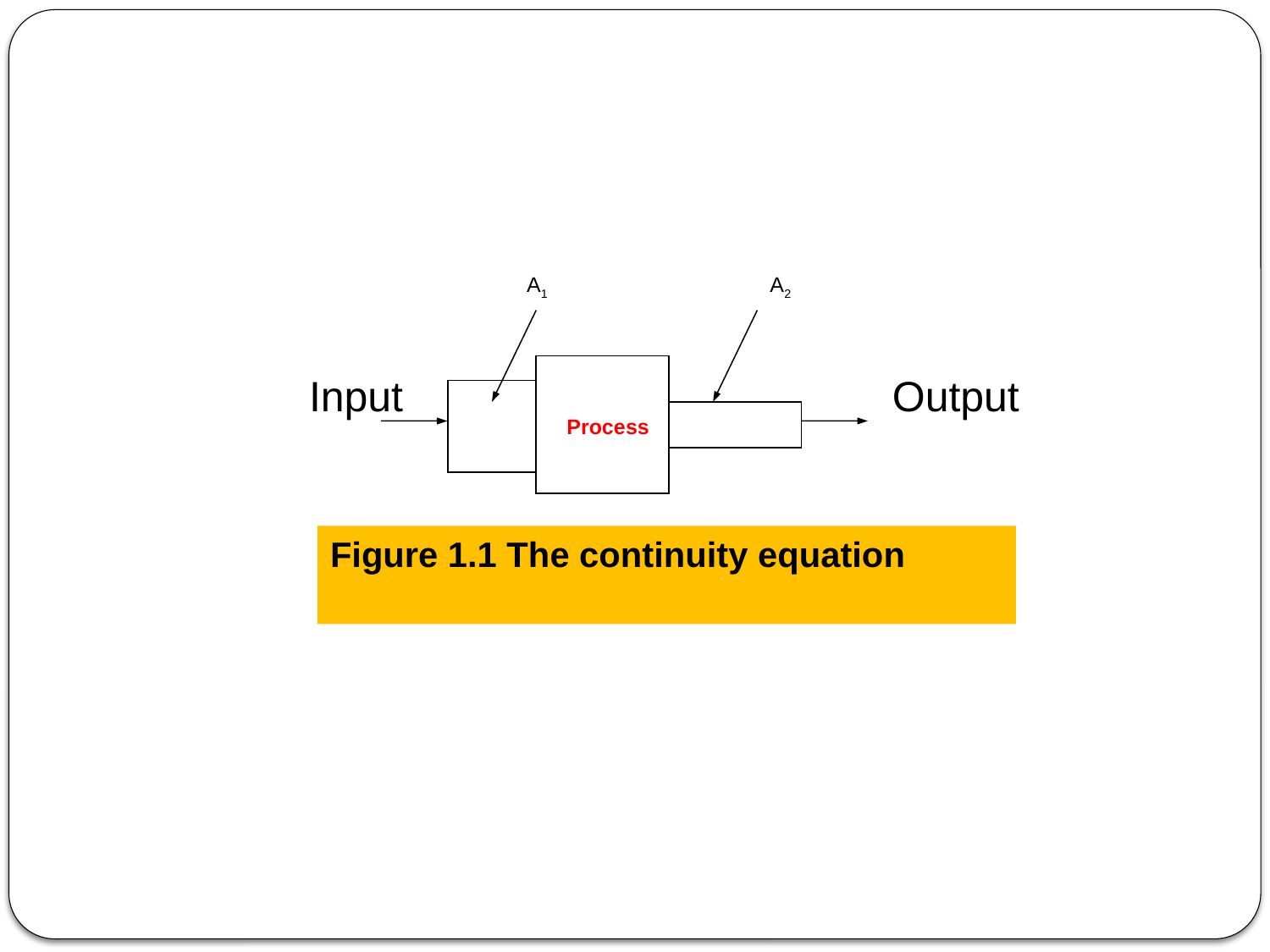

A1
A2

   Process

Input
 Output
Figure 1.1 The continuity equation